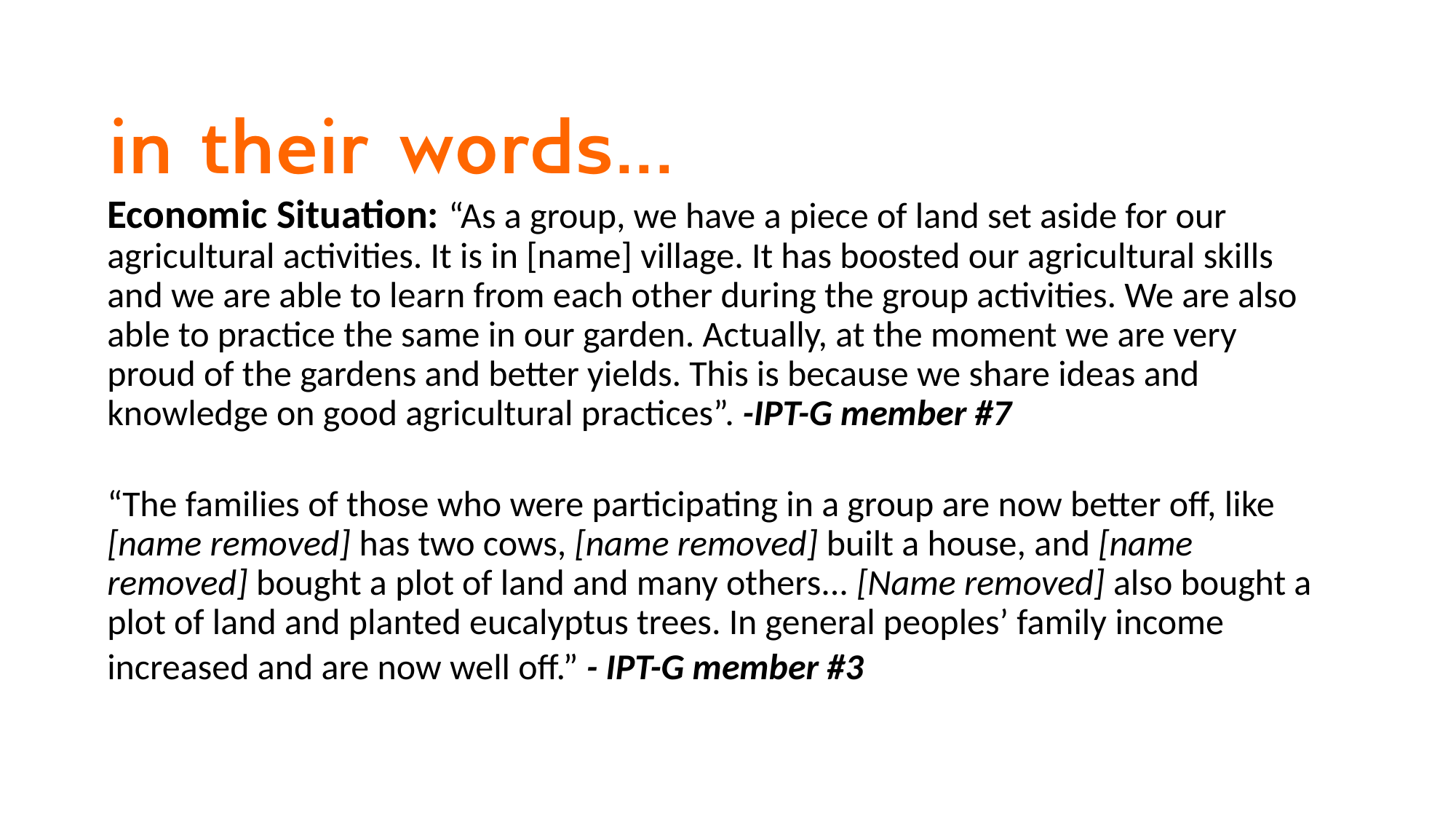

# in their words...
Economic Situation: “As a group, we have a piece of land set aside for our agricultural activities. It is in [name] village. It has boosted our agricultural skills and we are able to learn from each other during the group activities. We are also able to practice the same in our garden. Actually, at the moment we are very proud of the gardens and better yields. This is because we share ideas and knowledge on good agricultural practices”. -IPT-G member #7

“The families of those who were participating in a group are now better off, like [name removed] has two cows, [name removed] built a house, and [name removed] bought a plot of land and many others... [Name removed] also bought a plot of land and planted eucalyptus trees. In general peoples’ family income
increased and are now well off.” - IPT-G member #3